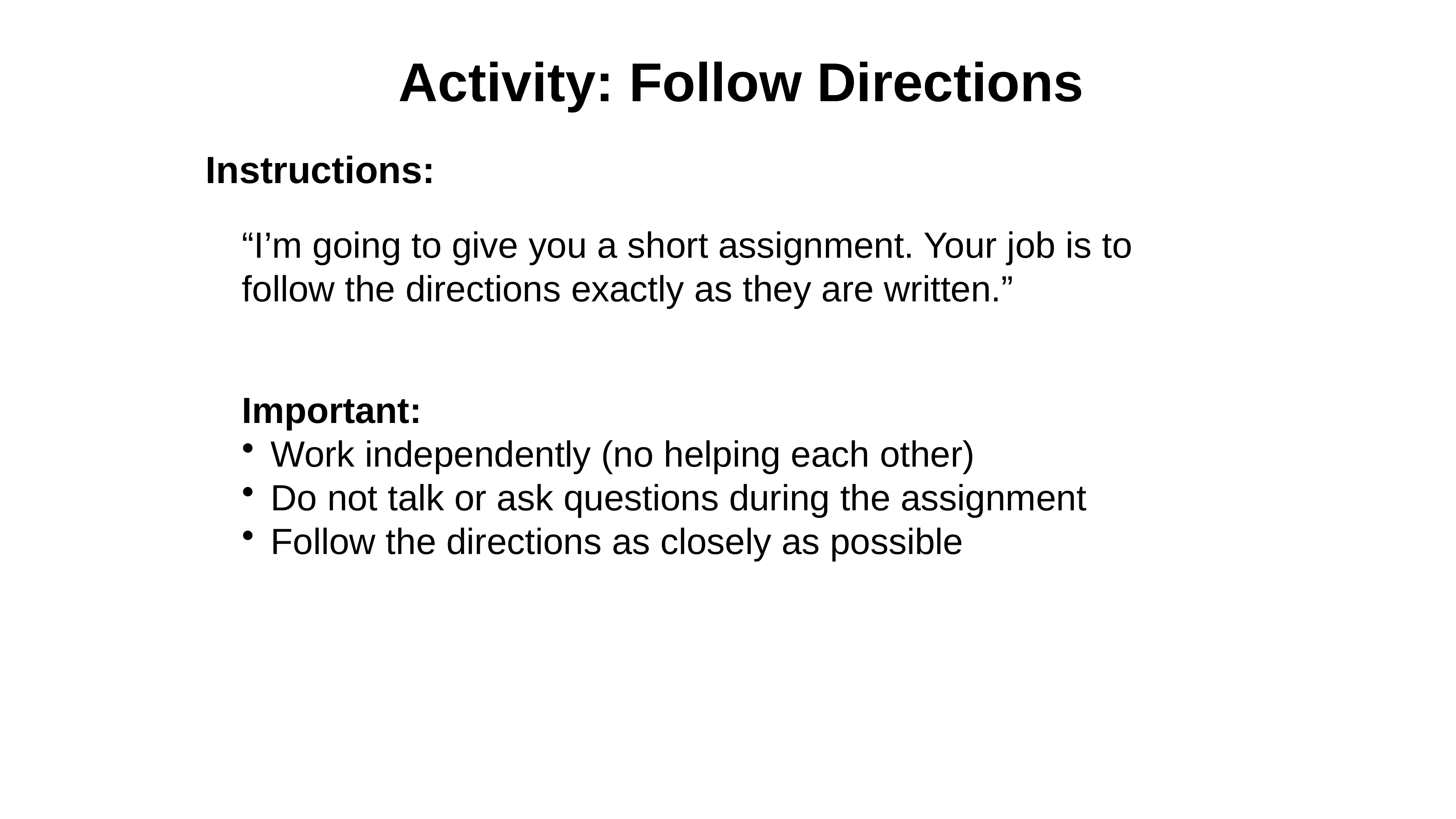

# Activity: Follow Directions
Instructions:
“I’m going to give you a short assignment. Your job is to follow the directions exactly as they are written.”
Important:
Work independently (no helping each other)
Do not talk or ask questions during the assignment
Follow the directions as closely as possible